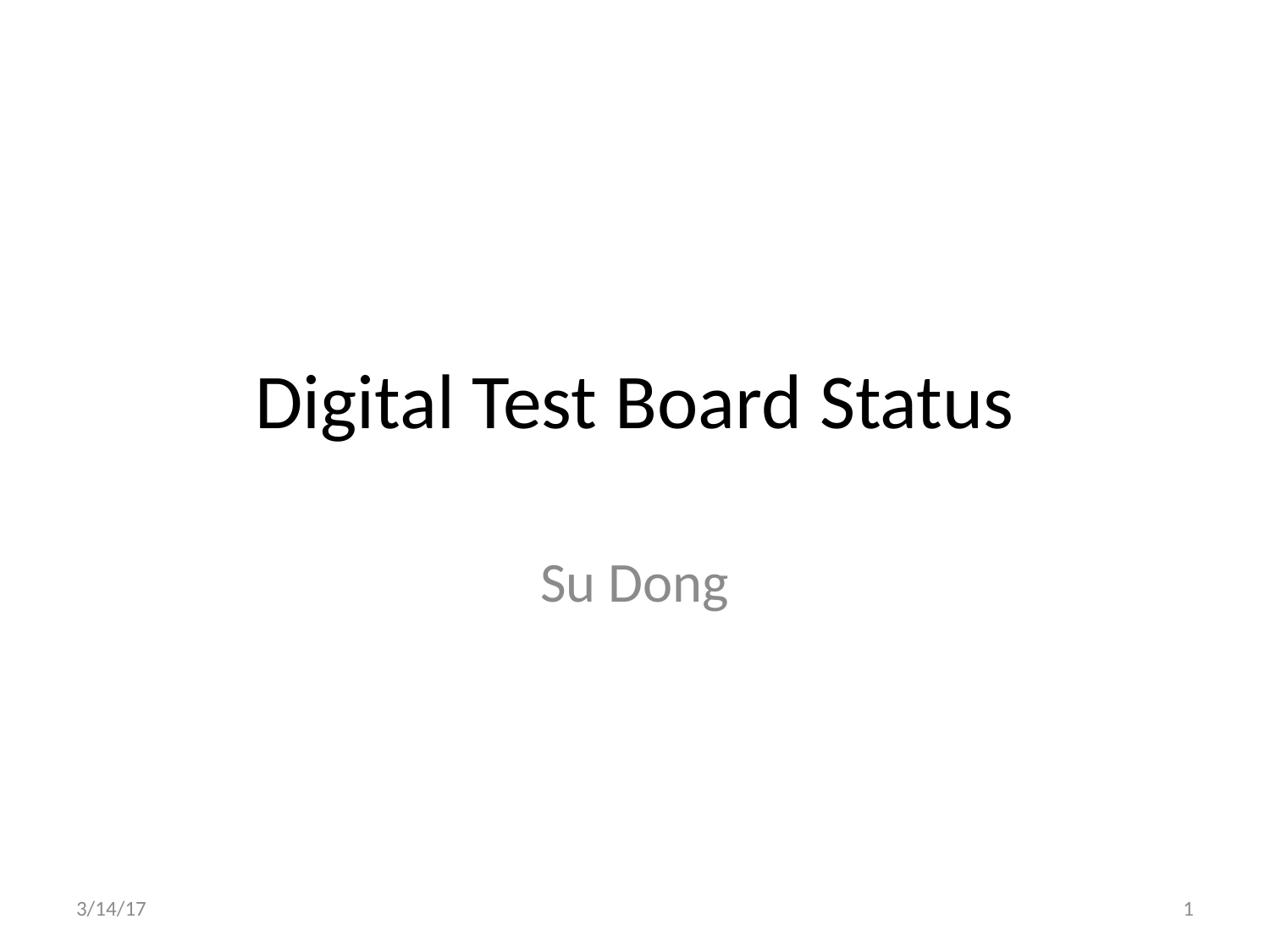

# Digital Test Board Status
Su Dong
3/14/17
1